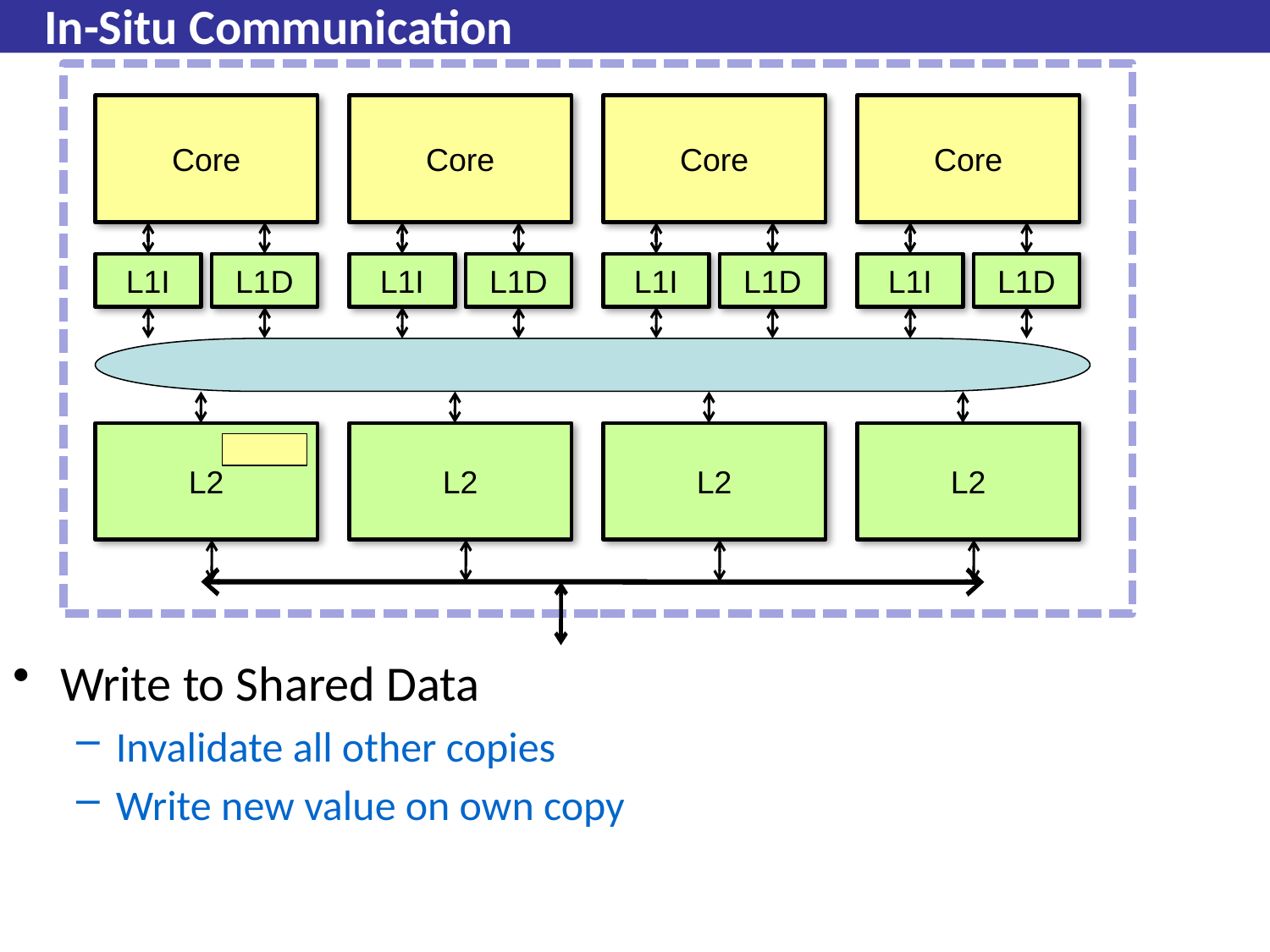

# In-Situ Communication

Core
Core
Core
Core
L1I
L1D
L1I
L1D
L1I
L1D
L1I
L1D

L2
L2
L2
L2

Write to Shared Data
Invalidate all other copies
Write new value on own copy